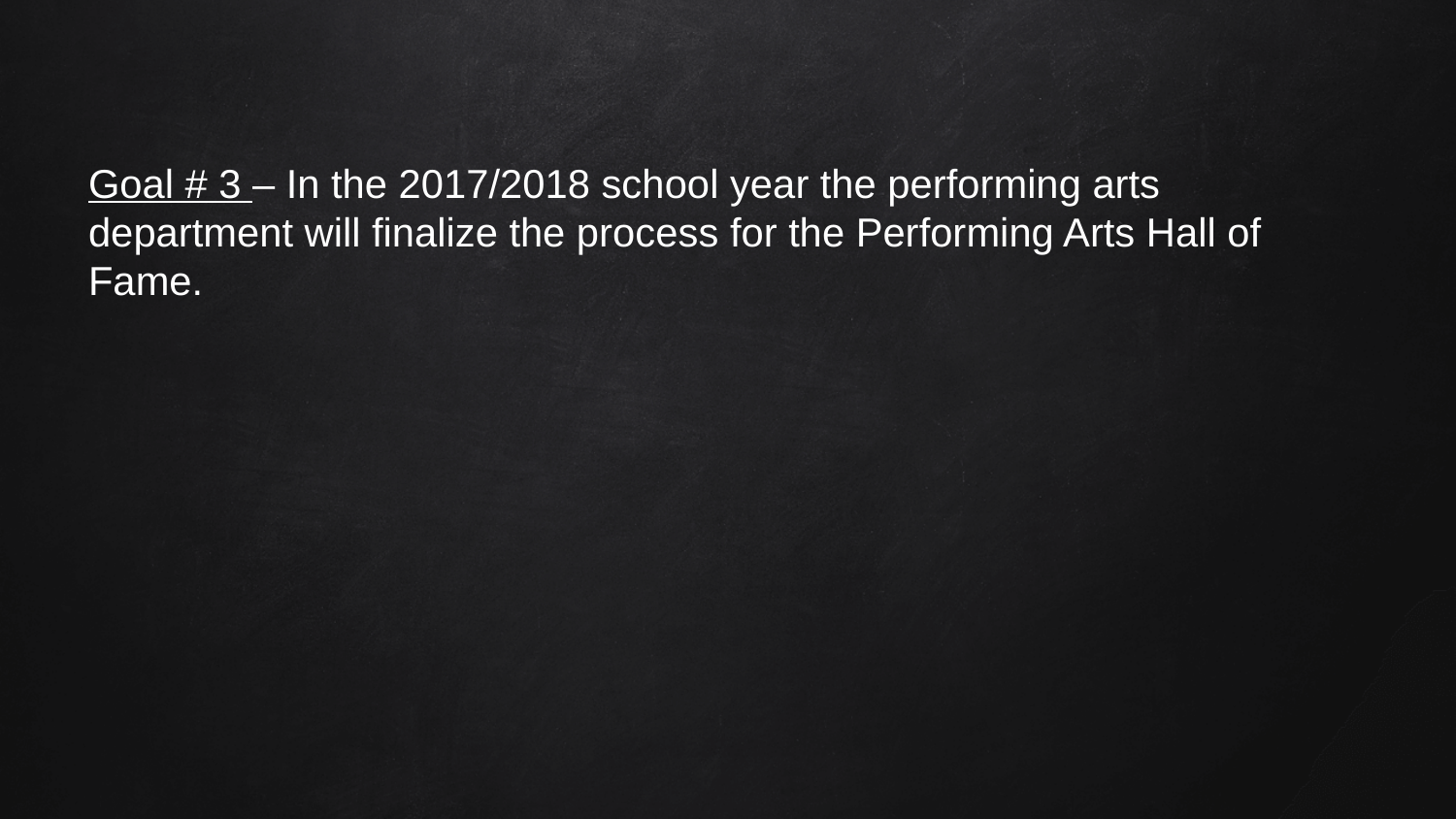

Goal # 3 – In the 2017/2018 school year the performing arts department will finalize the process for the Performing Arts Hall of Fame.
#